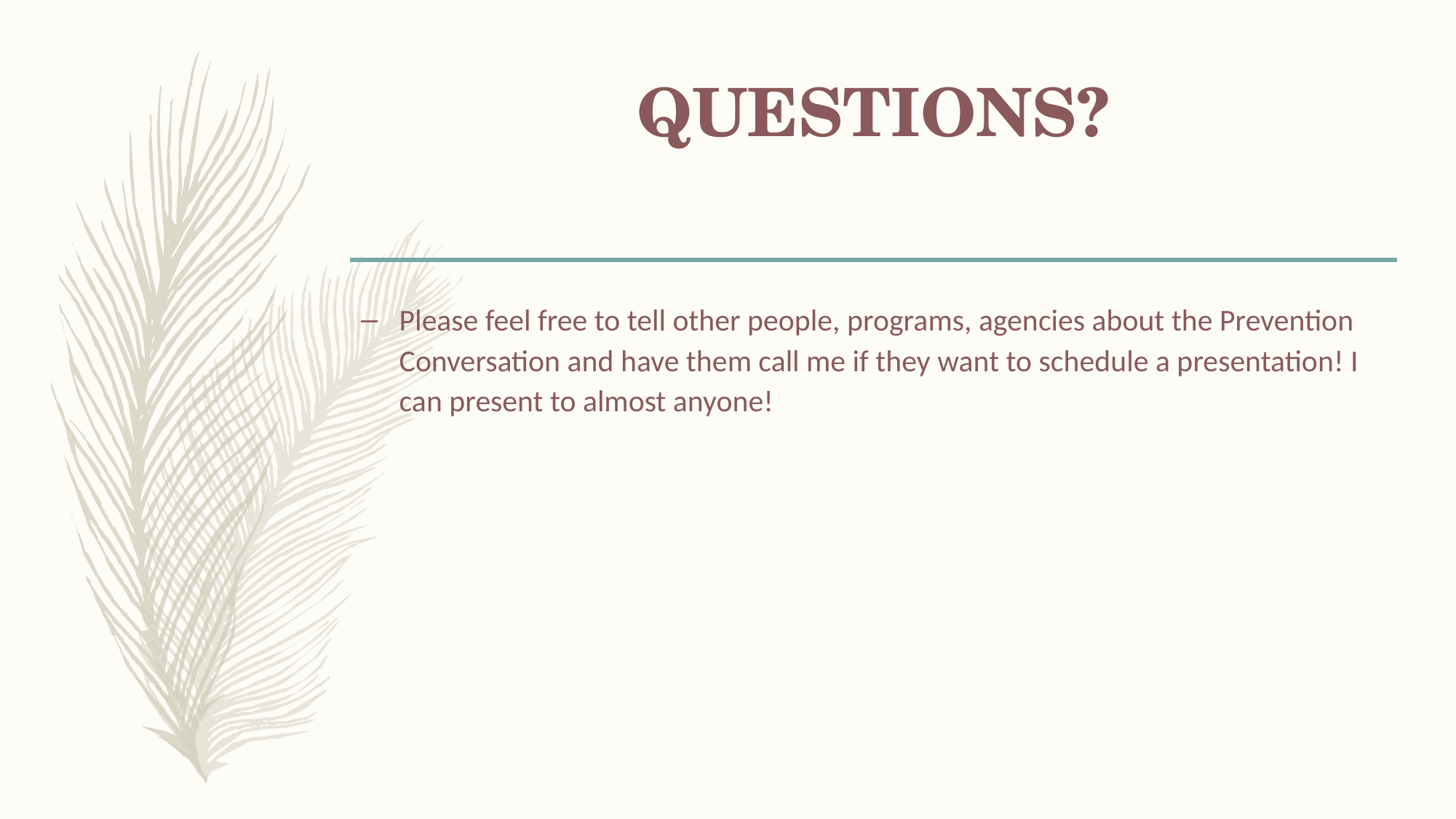

# QUESTIONS?
Please feel free to tell other people, programs, agencies about the Prevention Conversation and have them call me if they want to schedule a presentation! I can present to almost anyone!